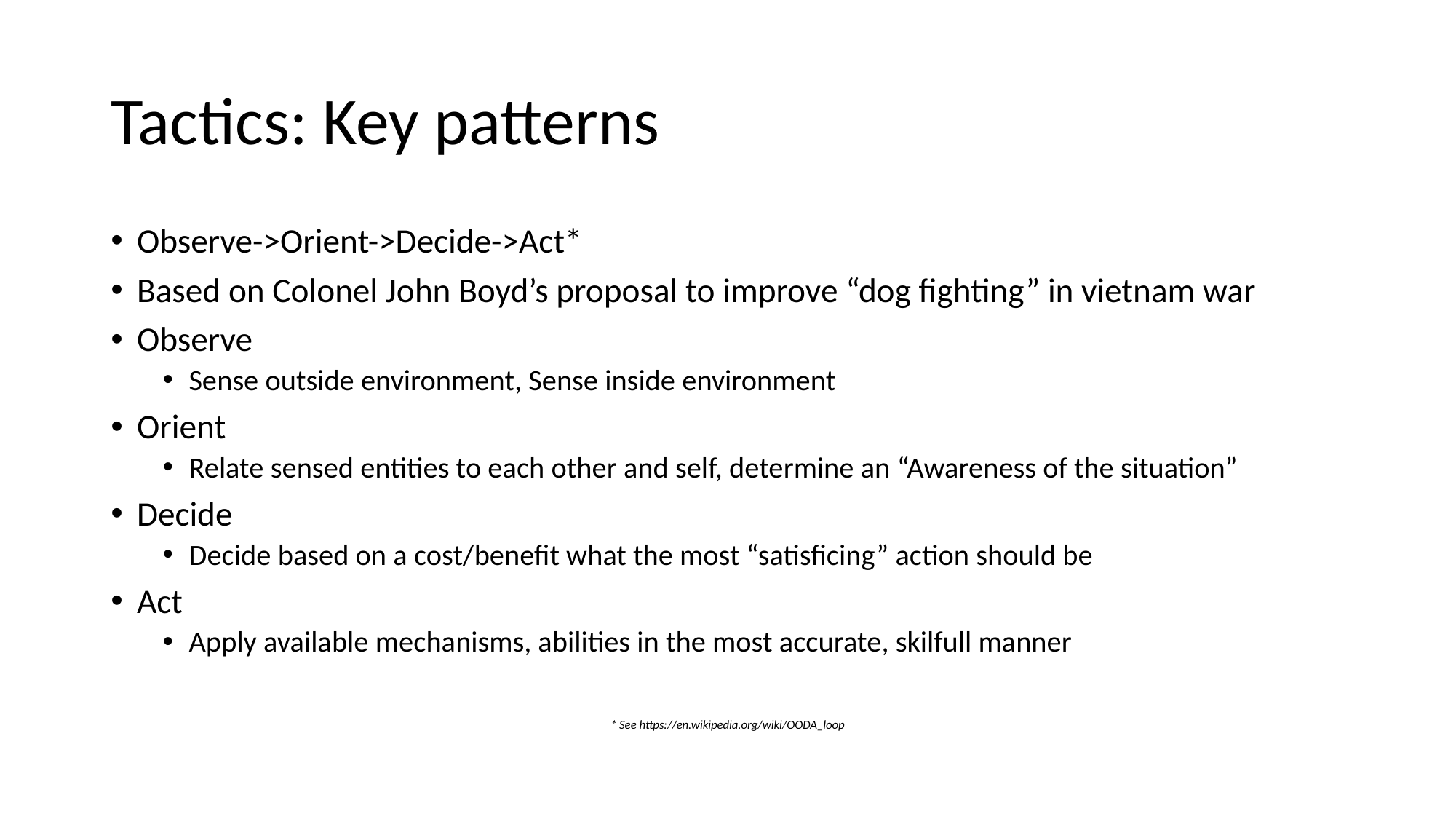

# Tactics: Key patterns
Observe->Orient->Decide->Act*
Based on Colonel John Boyd’s proposal to improve “dog fighting” in vietnam war
Observe
Sense outside environment, Sense inside environment
Orient
Relate sensed entities to each other and self, determine an “Awareness of the situation”
Decide
Decide based on a cost/benefit what the most “satisficing” action should be
Act
Apply available mechanisms, abilities in the most accurate, skilfull manner

* See https://en.wikipedia.org/wiki/OODA_loop